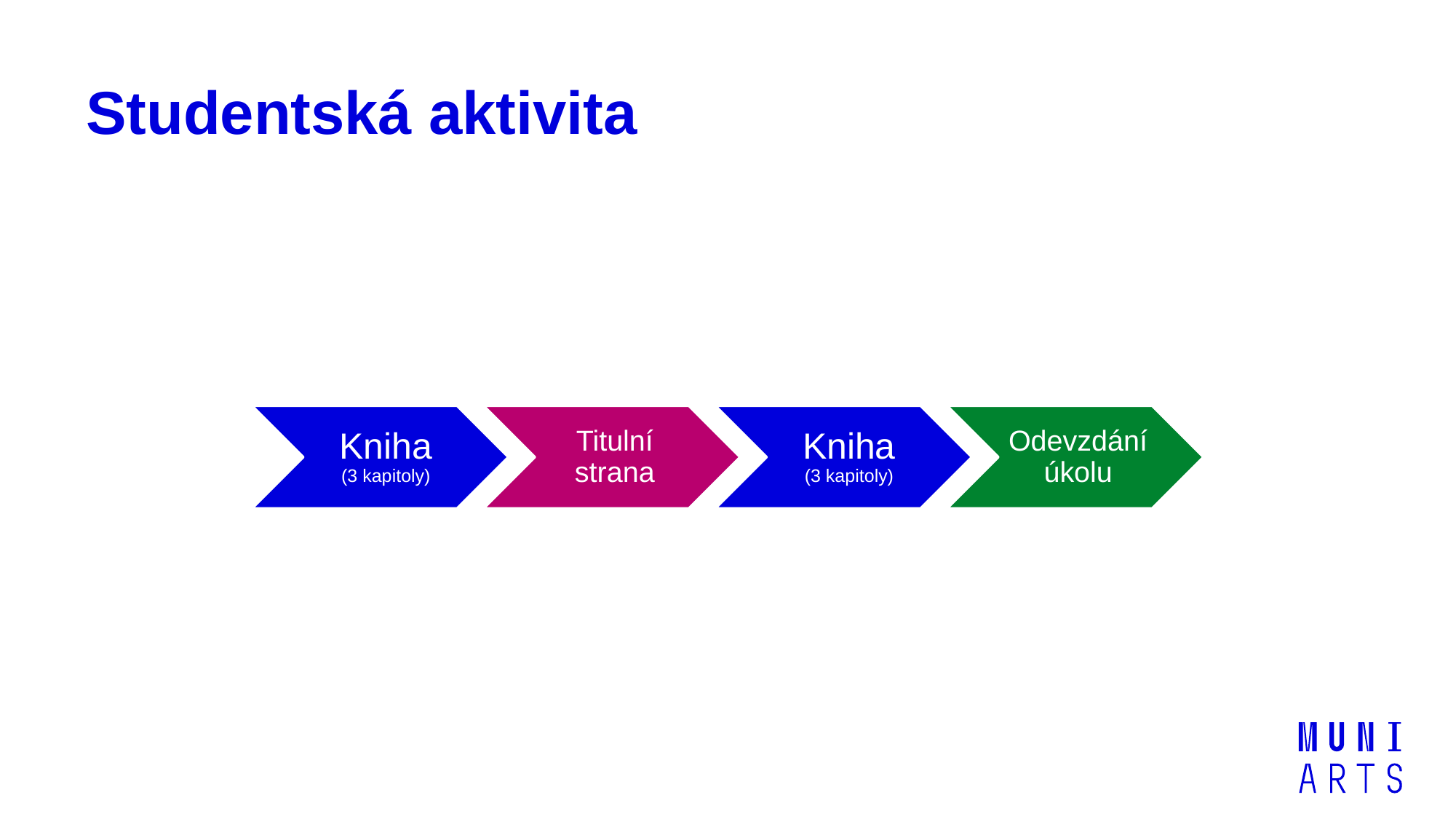

# Studentská aktivita

Kniha
(3 kapitoly)
Titulní strana
Kniha
(3 kapitoly)
Odevzdání úkolu